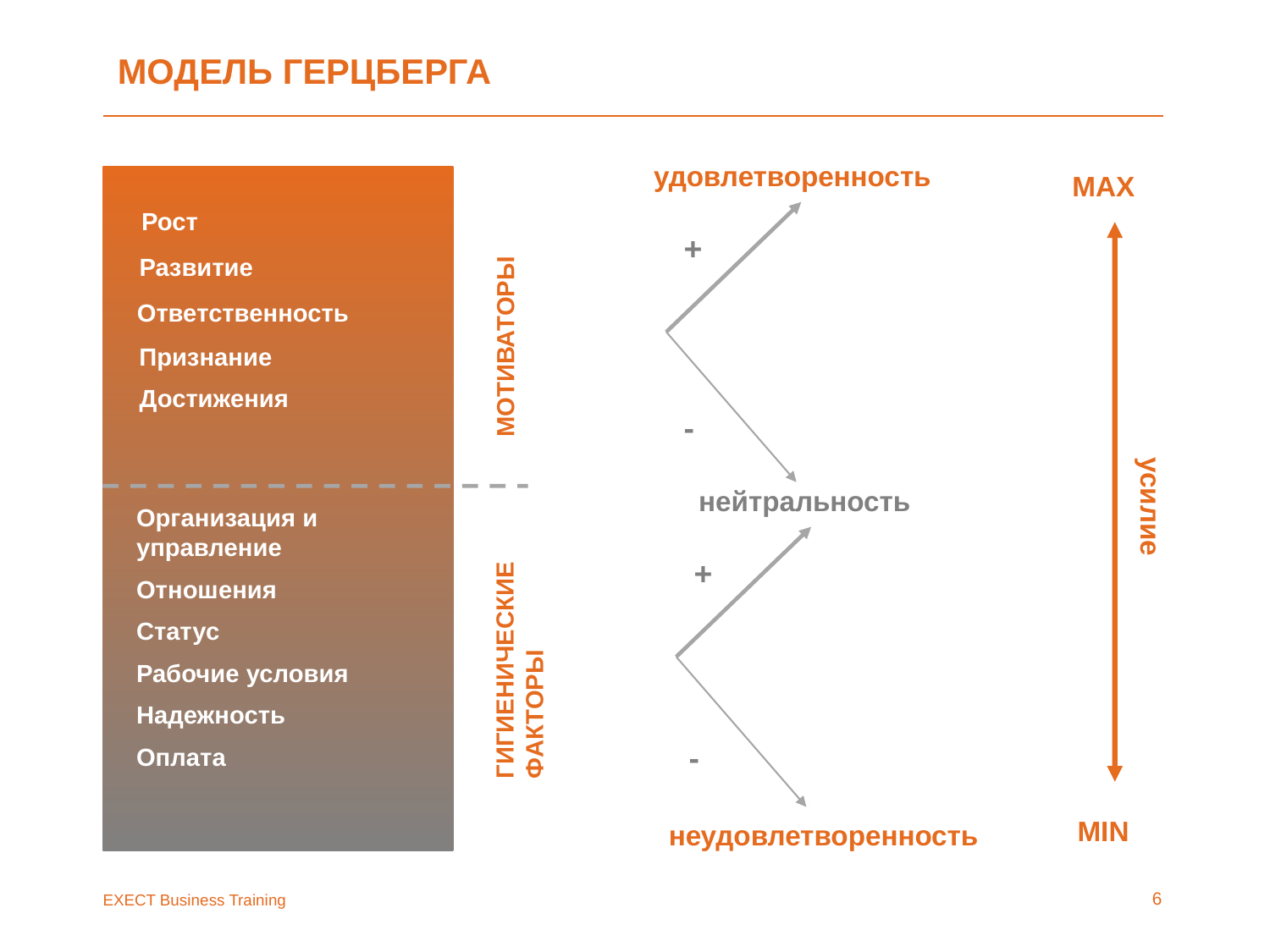

# МОДЕЛЬ гЕРЦБЕРГА
удовлетворенность
MAX
нейтральность
усилие
MIN
неудовлетворенность

+

-

+
-

Рост
Развитие
МОТИВАТОРЫ
Ответственность

Признание

Достижения

Организация и управление
Отношения
Статус
Рабочие условия
Надежность
Оплата
ГИГИЕНИЧЕСКИЕ
ФАКТОРЫ